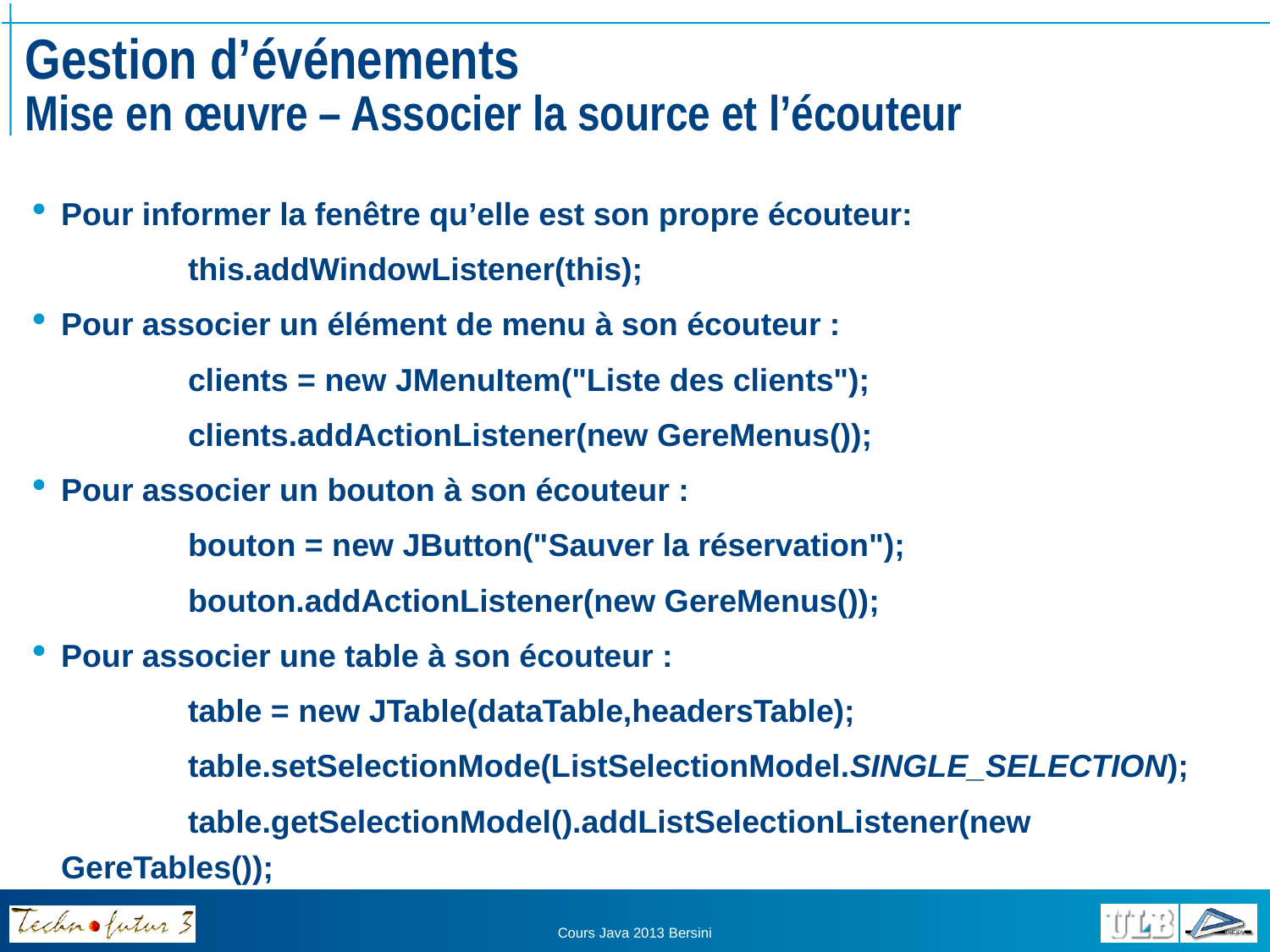

# Gestion d’événements Mise en œuvre – Associer la source et l’écouteur
Pour informer la fenêtre qu’elle est son propre écouteur:
		this.addWindowListener(this);
Pour associer un élément de menu à son écouteur :
		clients = new JMenuItem("Liste des clients");
		clients.addActionListener(new GereMenus());
Pour associer un bouton à son écouteur :
		bouton = new JButton("Sauver la réservation");
		bouton.addActionListener(new GereMenus());
Pour associer une table à son écouteur :
		table = new JTable(dataTable,headersTable);
		table.setSelectionMode(ListSelectionModel.SINGLE_SELECTION);
		table.getSelectionModel().addListSelectionListener(new GereTables());
Cours Java 2013 Bersini